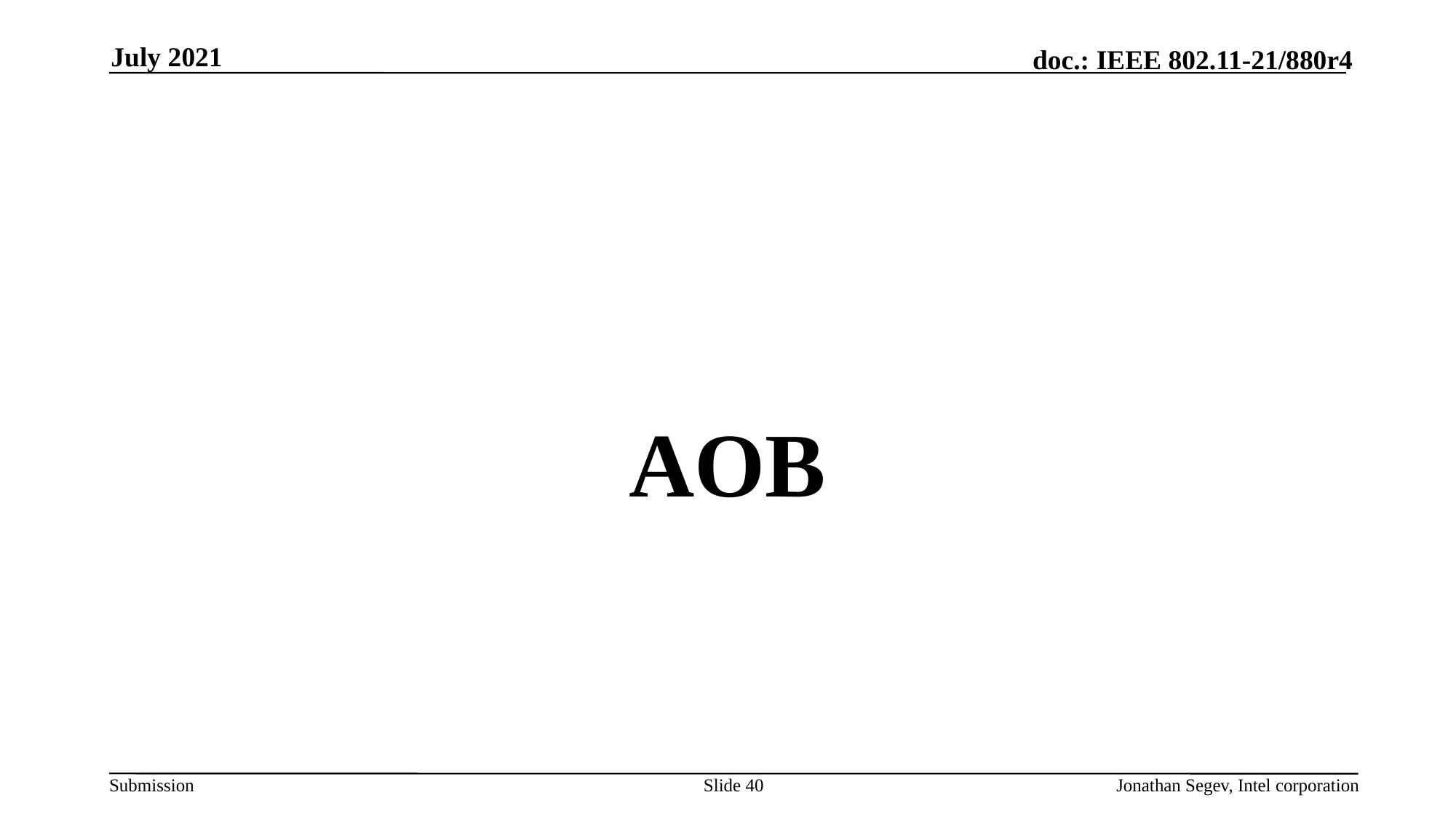

July 2021
#

AOB
Slide 40
Jonathan Segev, Intel corporation